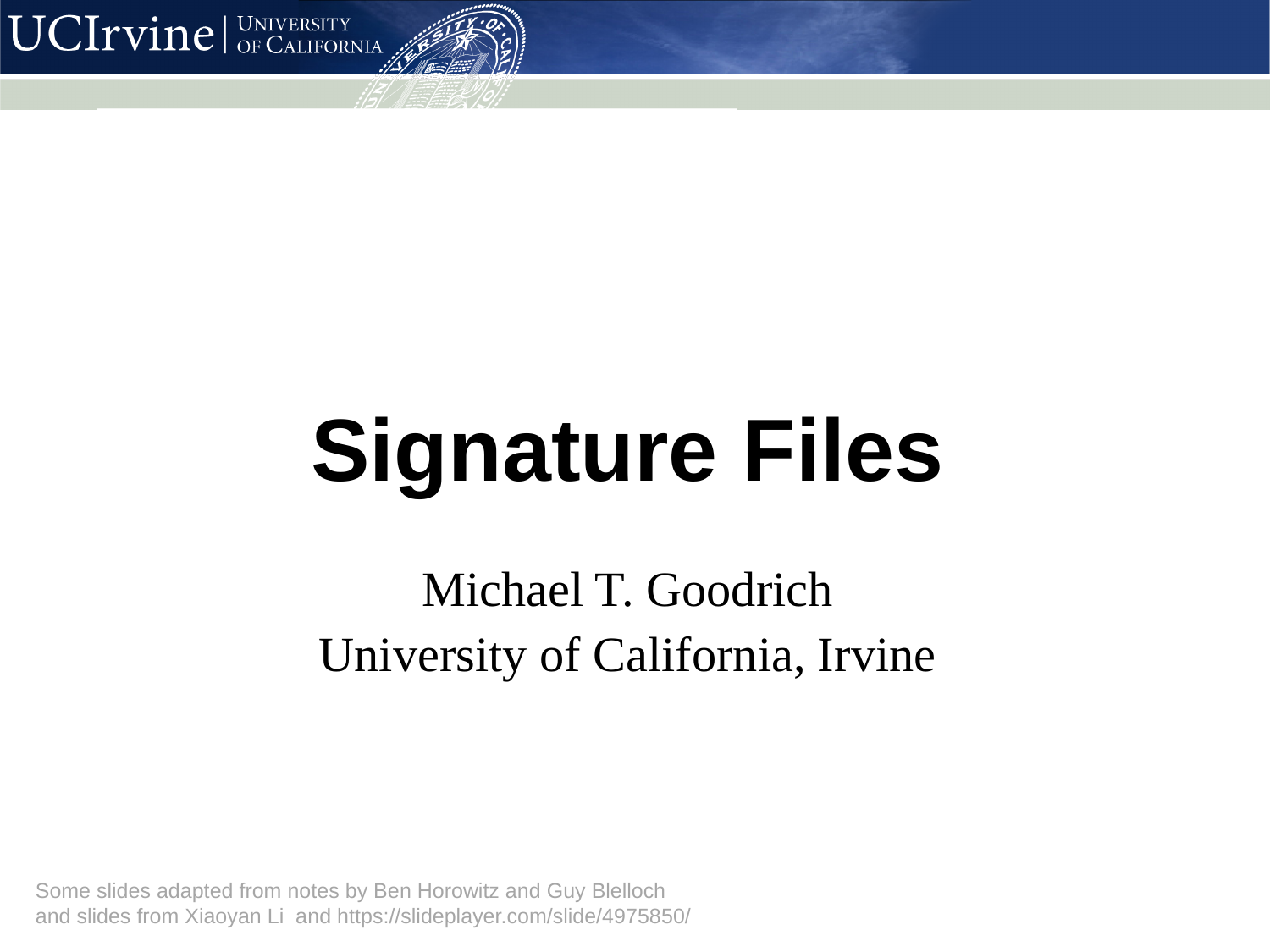

# Signature Files
Michael T. Goodrich
University of California, Irvine
Some slides adapted from notes by Ben Horowitz and Guy Blelloch
and slides from Xiaoyan Li  and https://slideplayer.com/slide/4975850/